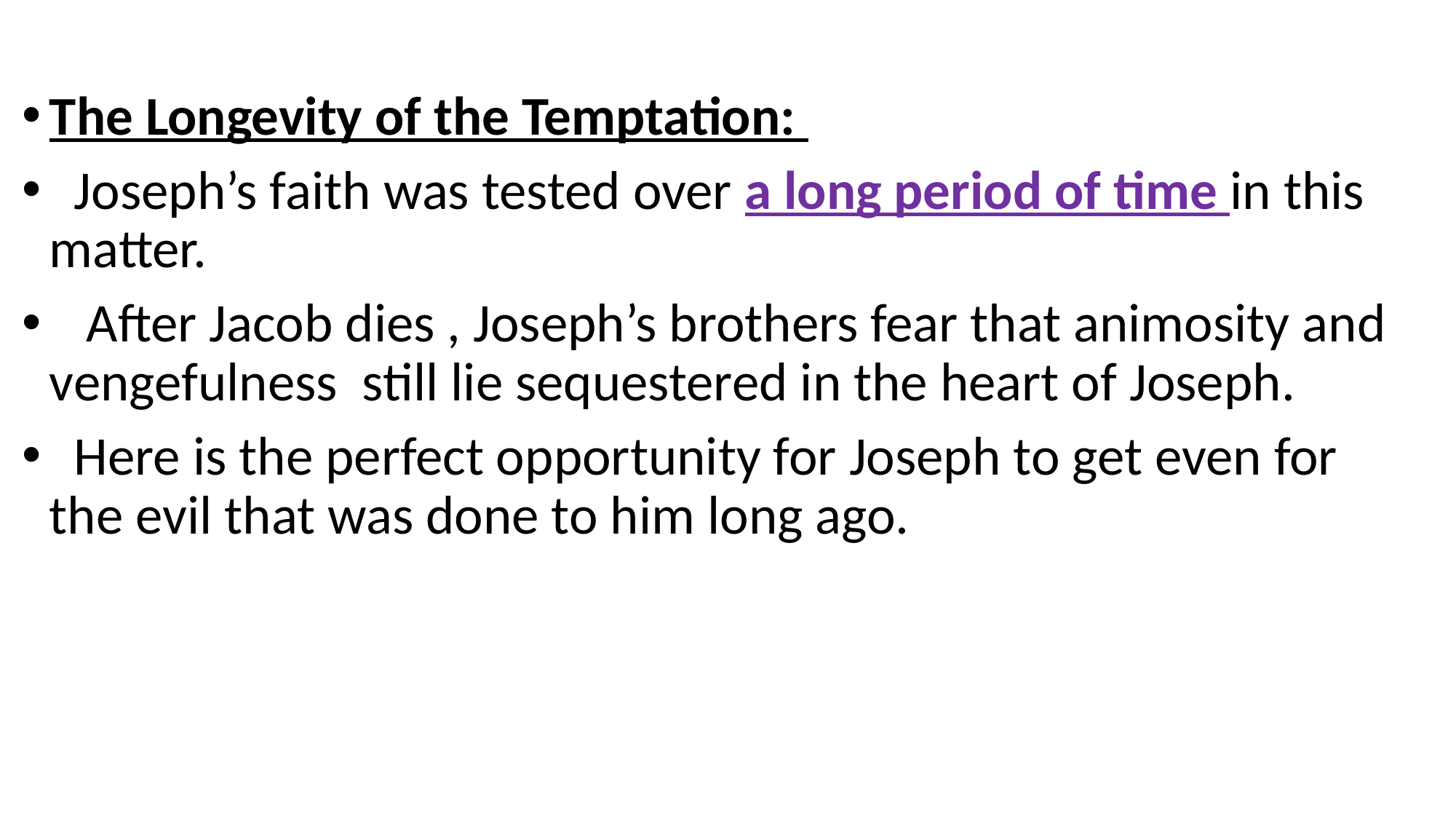

The Longevity of the Temptation:
  Joseph’s faith was tested over a long period of time in this matter.
   After Jacob dies , Joseph’s brothers fear that animosity and vengefulness  still lie sequestered in the heart of Joseph.
  Here is the perfect opportunity for Joseph to get even for the evil that was done to him long ago.